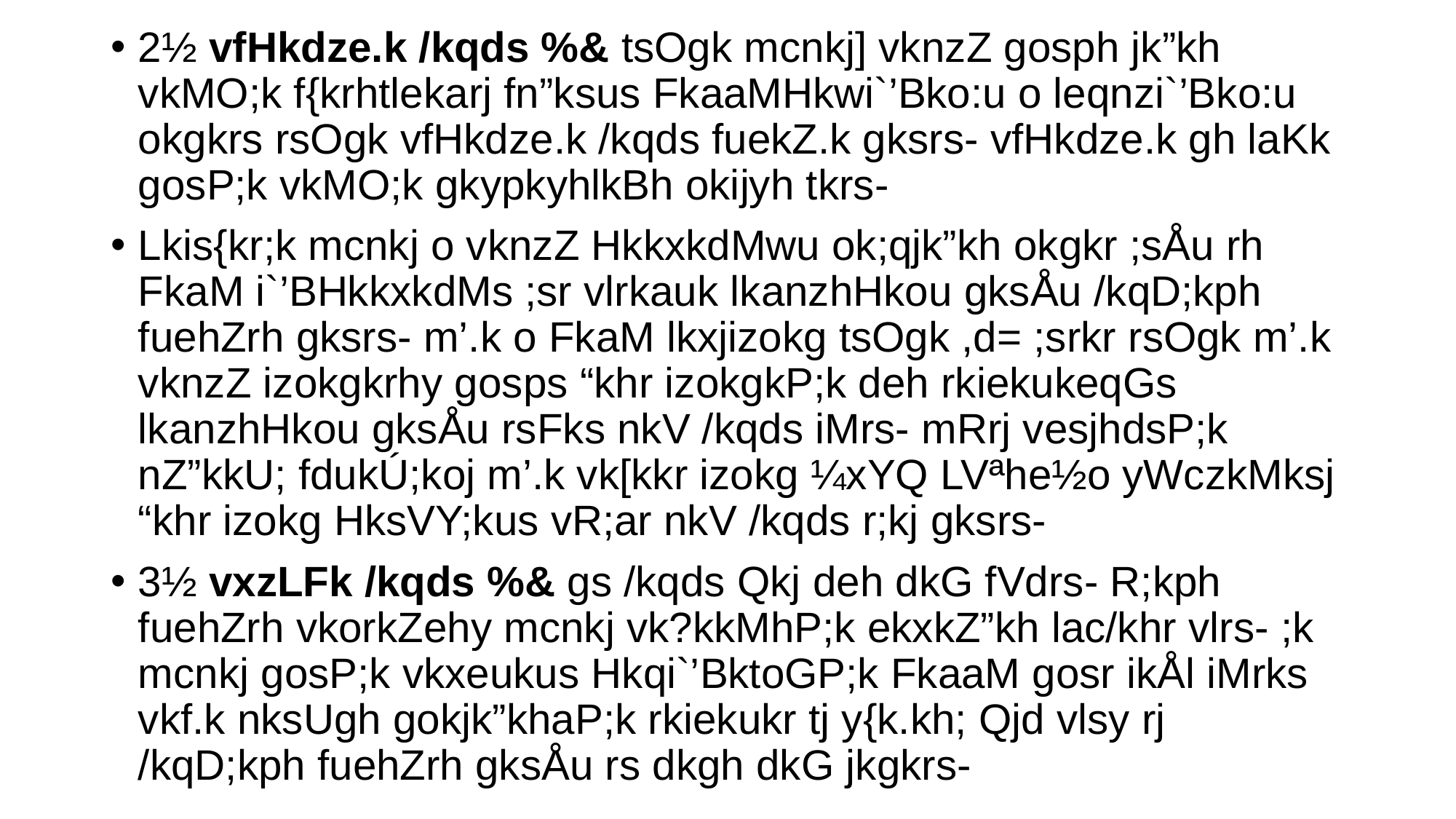

2½ vfHkdze.k /kqds %& tsOgk mcnkj] vknzZ gosph jk”kh vkMO;k f{krhtlekarj fn”ksus FkaaMHkwi`’Bko:u o leqnzi`’Bko:u okgkrs rsOgk vfHkdze.k /kqds fuekZ.k gksrs- vfHkdze.k gh laKk gosP;k vkMO;k gkypkyhlkBh okijyh tkrs-
Lkis{kr;k mcnkj o vknzZ HkkxkdMwu ok;qjk”kh okgkr ;sÅu rh FkaM i`’BHkkxkdMs ;sr vlrkauk lkanzhHkou gksÅu /kqD;kph fuehZrh gksrs- m’.k o FkaM lkxjizokg tsOgk ,d= ;srkr rsOgk m’.k vknzZ izokgkrhy gosps “khr izokgkP;k deh rkiekukeqGs lkanzhHkou gksÅu rsFks nkV /kqds iMrs- mRrj vesjhdsP;k nZ”kkU; fdukÚ;koj m’.k vk[kkr izokg ¼xYQ LVªhe½o yWczkMksj “khr izokg HksVY;kus vR;ar nkV /kqds r;kj gksrs-
3½ vxzLFk /kqds %& gs /kqds Qkj deh dkG fVdrs- R;kph fuehZrh vkorkZehy mcnkj vk?kkMhP;k ekxkZ”kh lac/khr vlrs- ;k mcnkj gosP;k vkxeukus Hkqi`’BktoGP;k FkaaM gosr ikÅl iMrks vkf.k nksUgh gokjk”khaP;k rkiekukr tj y{k.kh; Qjd vlsy rj /kqD;kph fuehZrh gksÅu rs dkgh dkG jkgkrs-